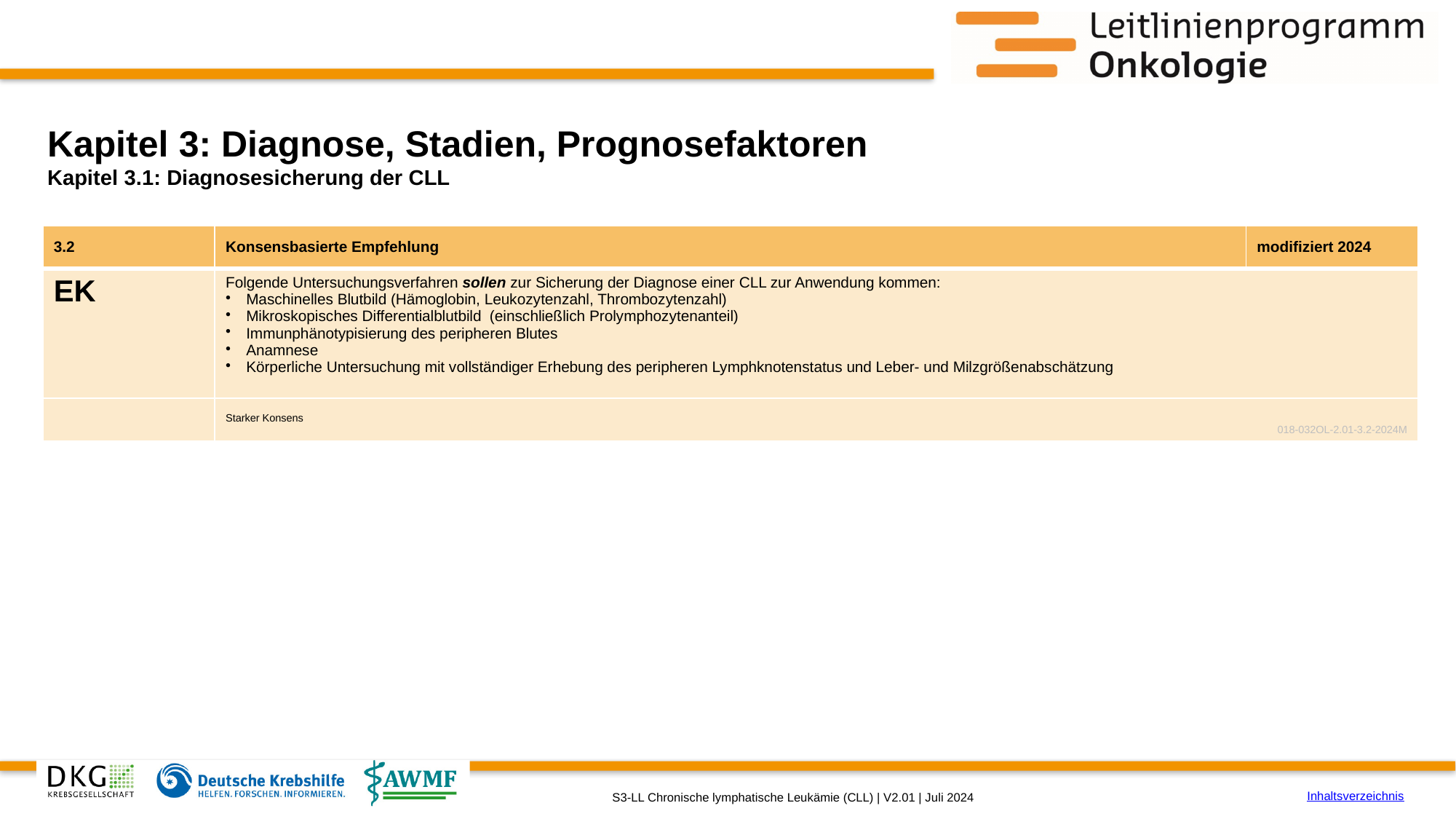

# Kapitel 3: Diagnose, Stadien, Prognosefaktoren
Kapitel 3.1: Diagnosesicherung der CLL
| 3.2 | Konsensbasierte Empfehlung | modifiziert 2024 |
| --- | --- | --- |
| EK | Folgende Untersuchungsverfahren sollen zur Sicherung der Diagnose einer CLL zur Anwendung kommen: Maschinelles Blutbild (Hämoglobin, Leukozytenzahl, Thrombozytenzahl) Mikroskopisches Differentialblutbild (einschließlich Prolymphozytenanteil) Immunphänotypisierung des peripheren Blutes Anamnese Körperliche Untersuchung mit vollständiger Erhebung des peripheren Lymphknotenstatus und Leber- und Milzgrößenabschätzung |  |
|  | Starker Konsens 018-032OL-2.01-3.2-2024M |  |
Inhaltsverzeichnis
S3-LL Chronische lymphatische Leukämie (CLL) | V2.01 | Juli 2024